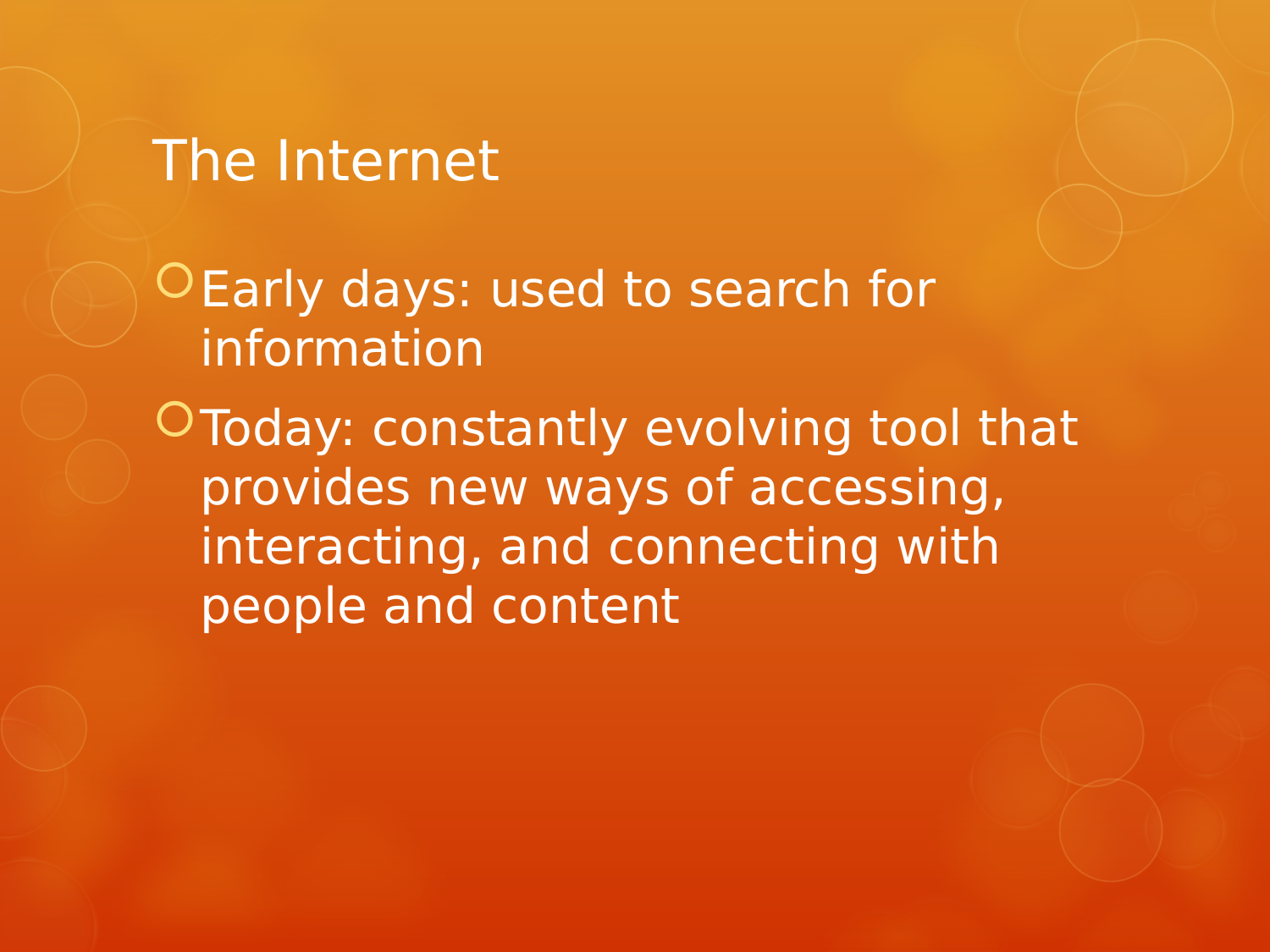

# The Internet
Early days: used to search for information
Today: constantly evolving tool that provides new ways of accessing, interacting, and connecting with people and content